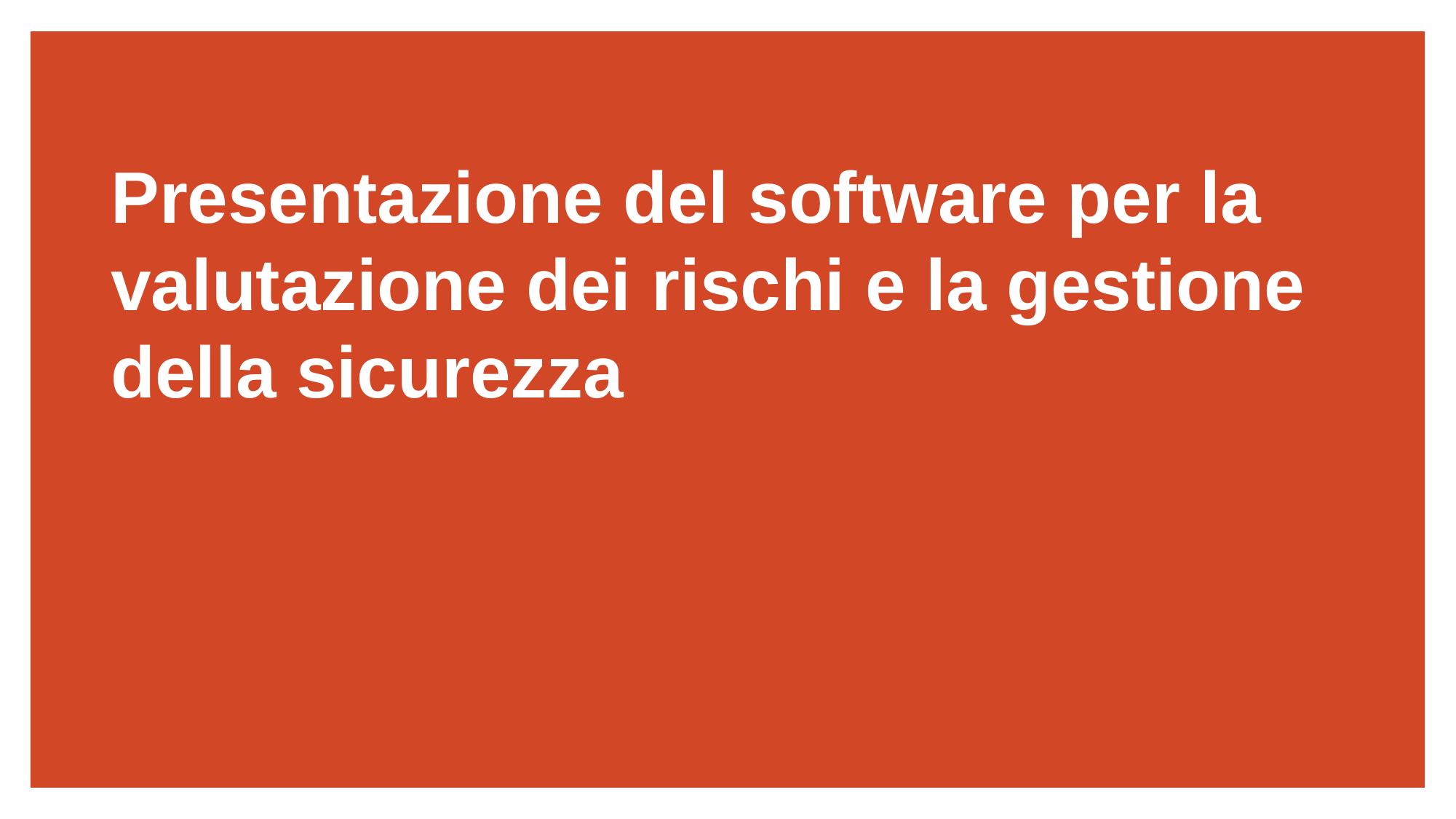

# Presentazione del software per la valutazione dei rischi e la gestione della sicurezza